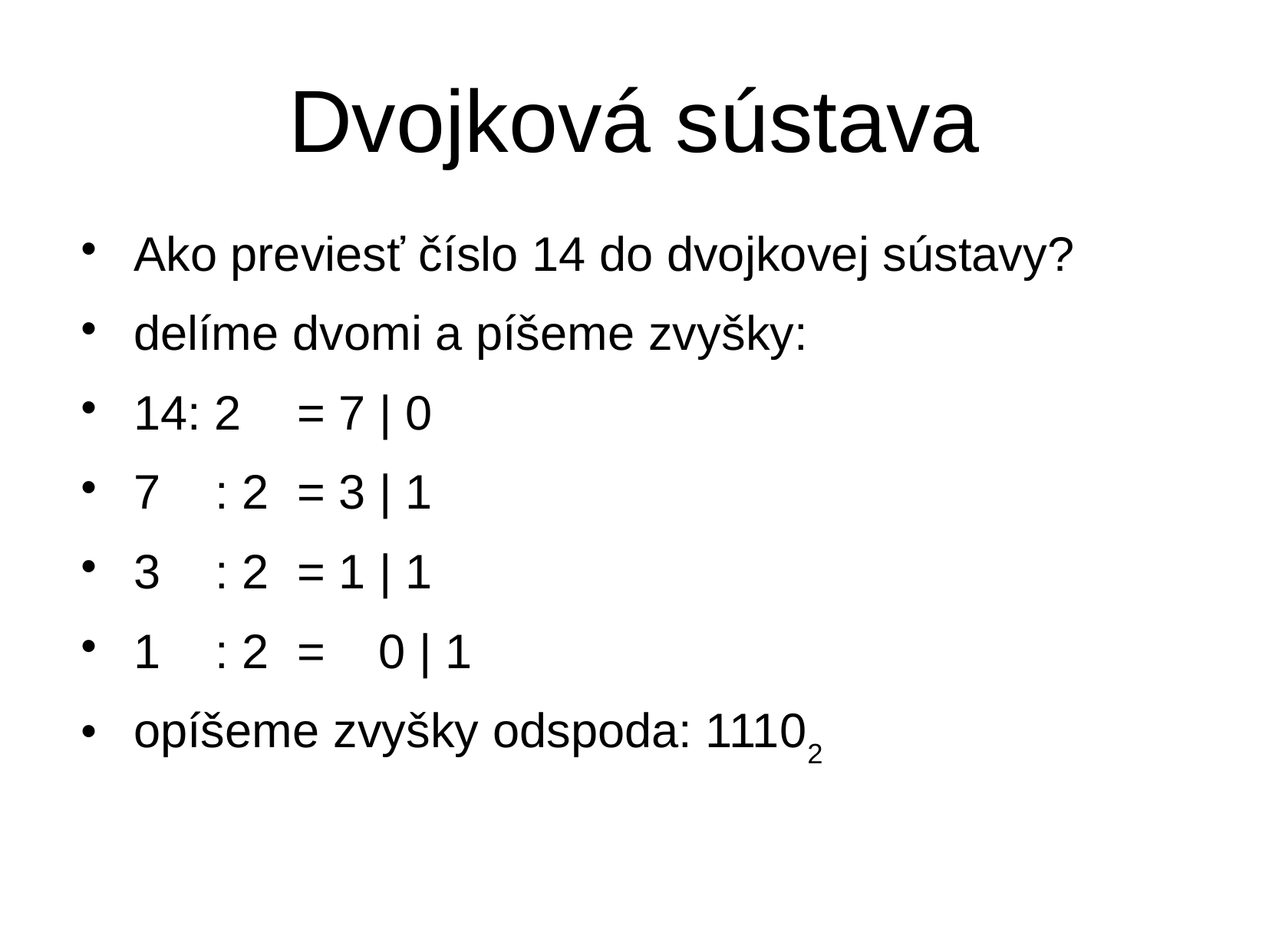

Dvojková sústava
Ako previesť číslo 14 do dvojkovej sústavy?
delíme dvomi a píšeme zvyšky:
14: 2	= 7 | 0
7		: 2	= 3 | 1
3		: 2	= 1 | 1
1		: 2	=	0 | 1
opíšeme zvyšky odspoda: 11102